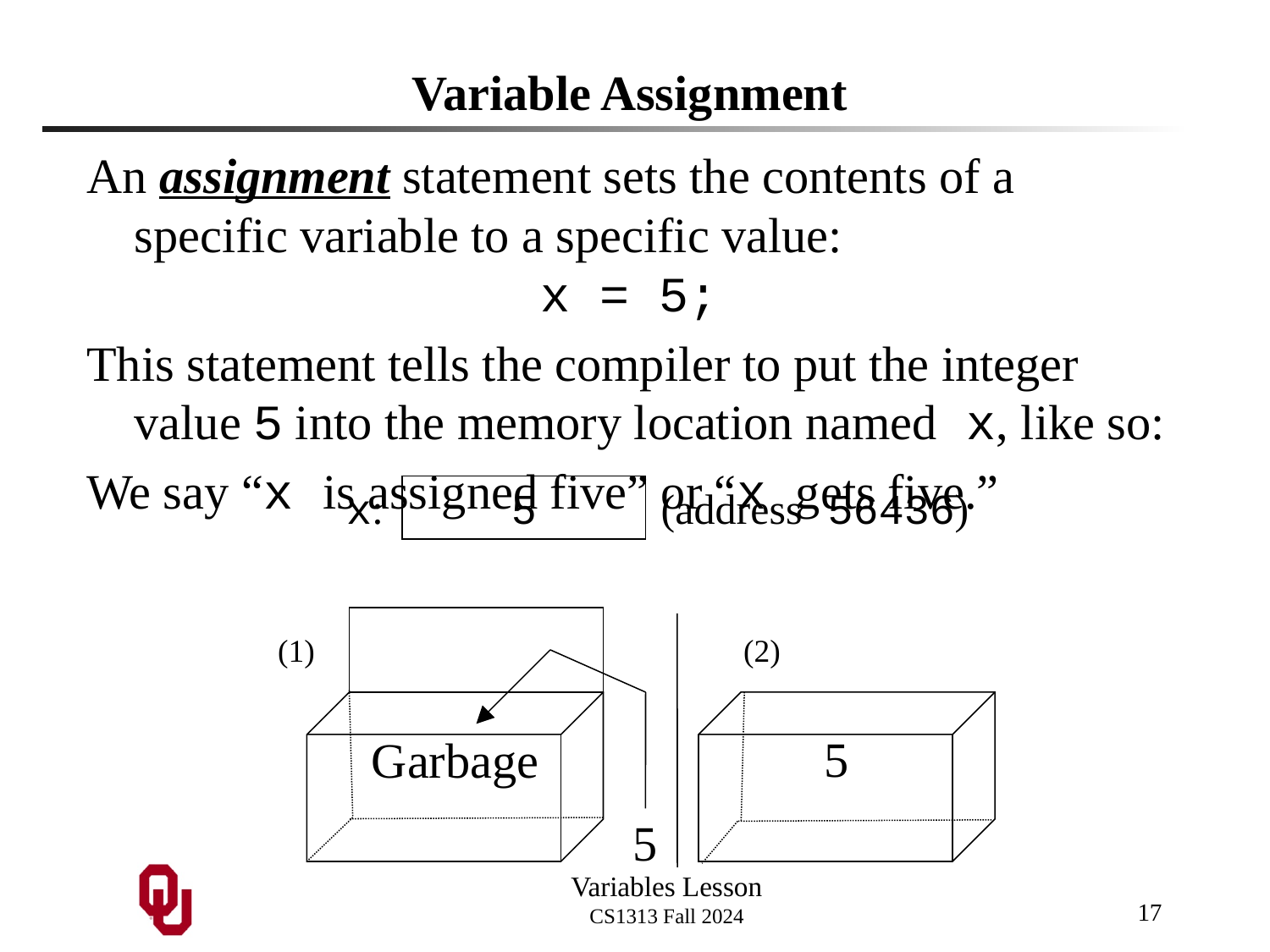

# Variable Assignment
An assignment statement sets the contents of a specific variable to a specific value:
x = 5;
This statement tells the compiler to put the integer value 5 into the memory location named x, like so:
We say “x is assigned five” or “x gets five.”
x:
5
(address 56436)

(1)

Garbage
5

(2)

5

17
Variables Lesson
CS1313 Fall 2024